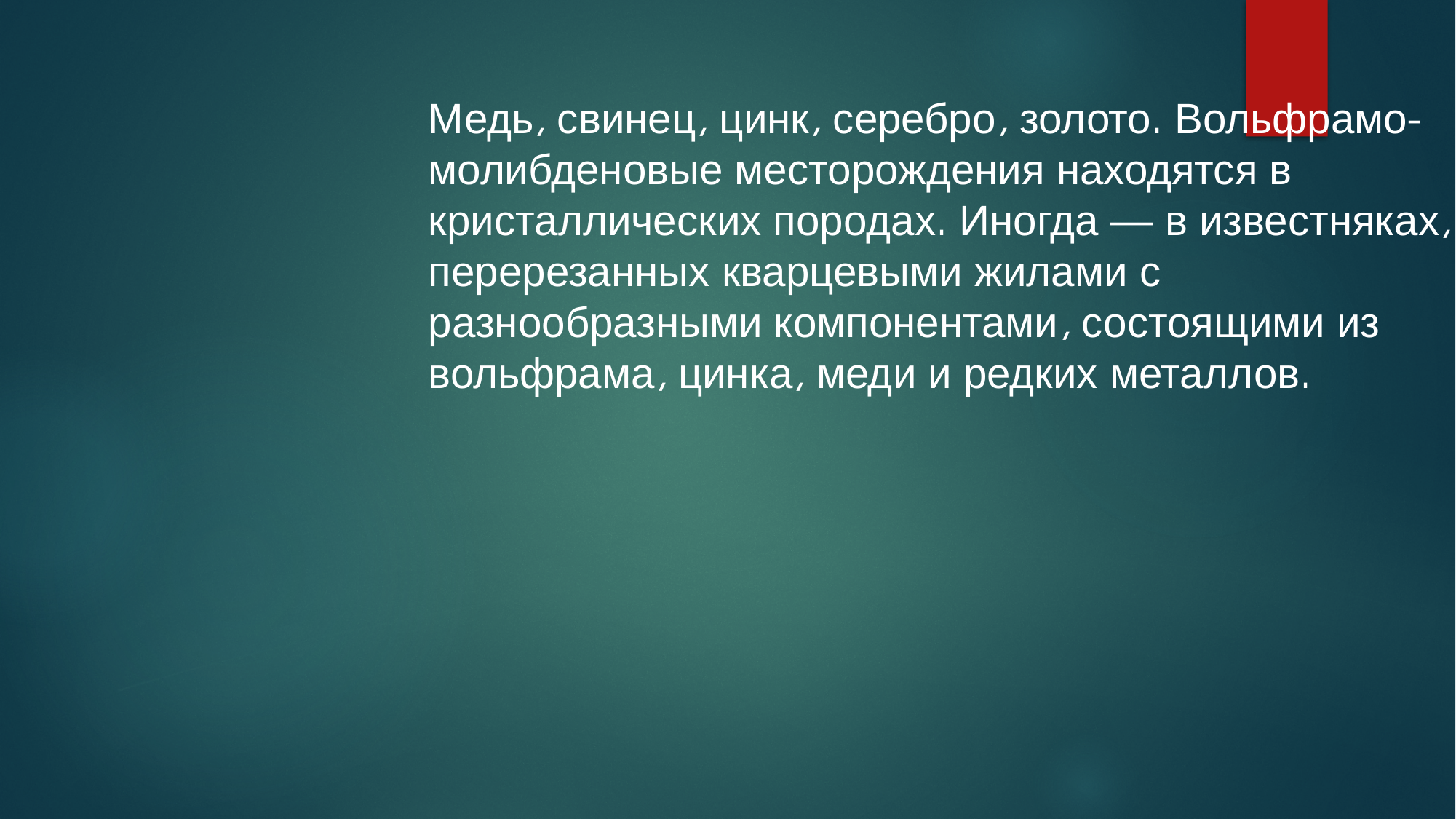

Медь, свинец, цинк, серебро, золото. Вольфрамо-молибденовые месторождения находятся в кристаллических породах. Иногда — в известняках, перерезанных кварцевыми жилами с разнообразными компонентами, состоящими из вольфрама, цинка, меди и редких металлов.